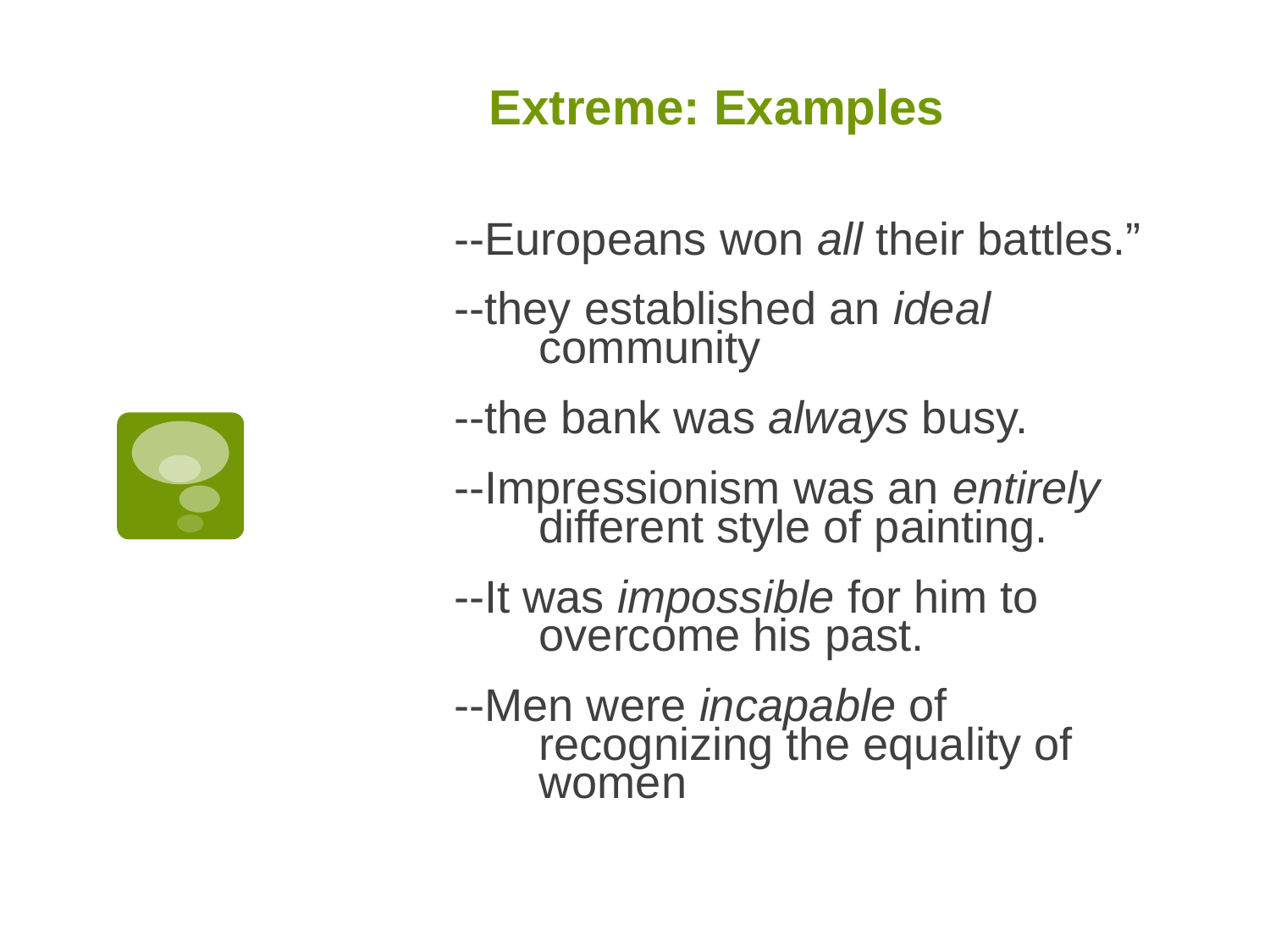

# Extreme: Examples
--Europeans won all their battles.”
--they established an ideal community
--the bank was always busy.
--Impressionism was an entirely different style of painting.
--It was impossible for him to overcome his past.
--Men were incapable of recognizing the equality of women